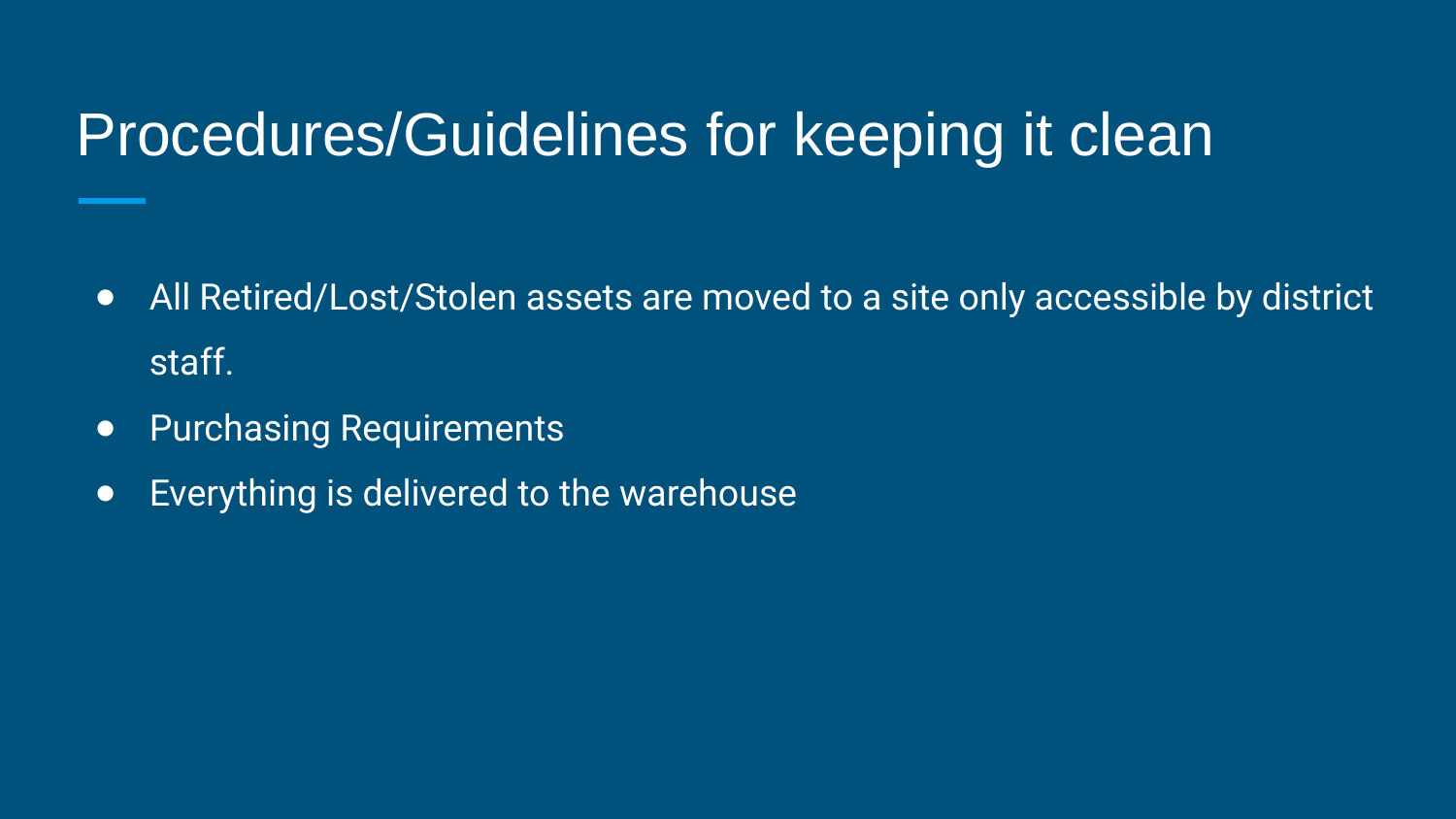

# Procedures/Guidelines for keeping it clean
All Retired/Lost/Stolen assets are moved to a site only accessible by district staff.
Purchasing Requirements
Everything is delivered to the warehouse